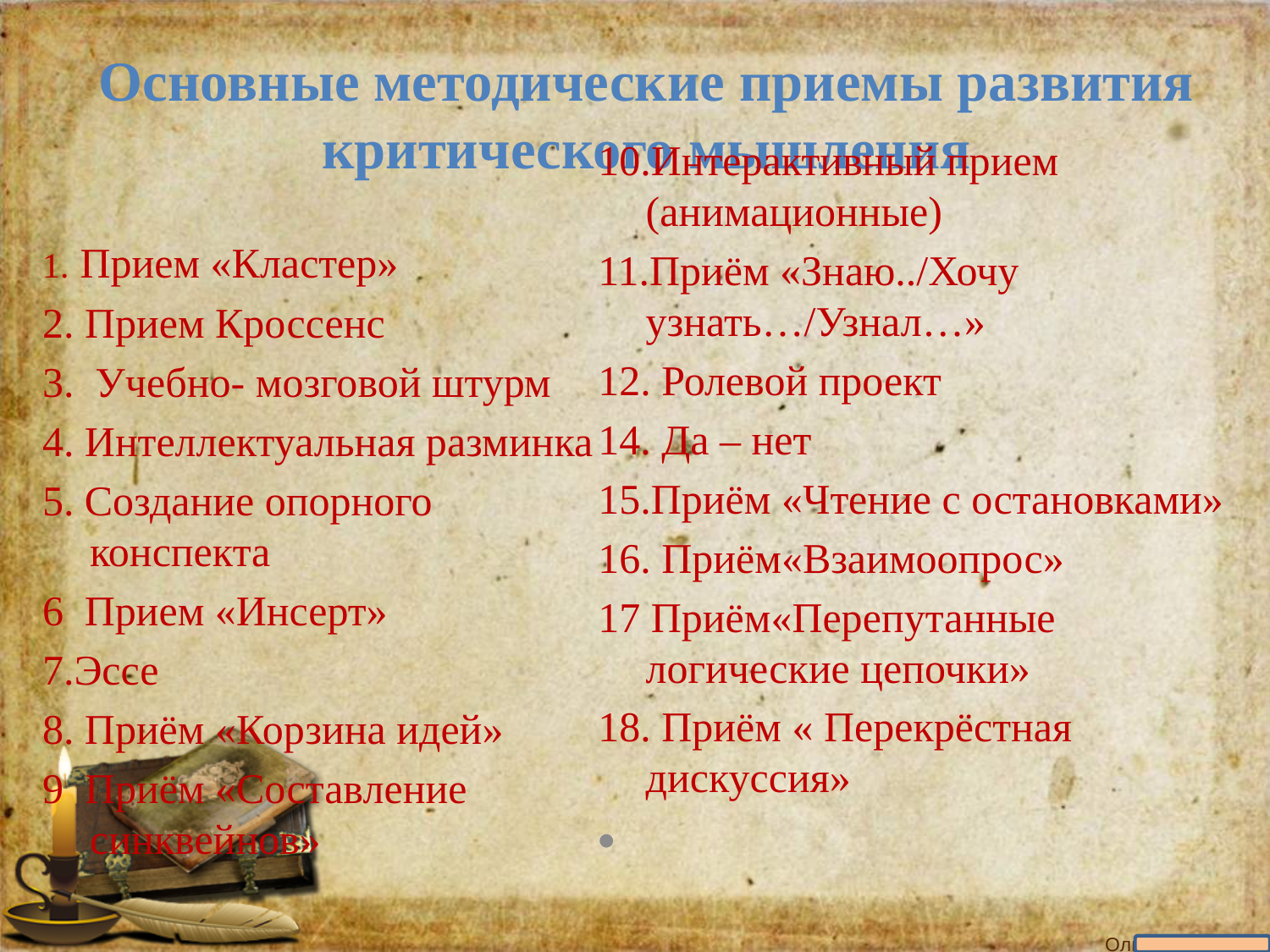

# Основные методические приемы развития критического мышления
1. Прием «Кластер»
2. Прием Кроссенс
3.  Учебно- мозговой штурм
4. Интеллектуальная разминка
5. Создание опорного конспекта
6  Прием «Инсерт»
7.Эссе
8. Приём «Корзина идей»
9  Приём «Составление синквейнов»

10.Интерактивный прием (анимационные)
11.Приём «Знаю../Хочу узнать…/Узнал…»
12. Ролевой проект
14. Да – нет
15.Приём «Чтение с остановками»
16. Приём«Взаимоопрос»
17 Приём«Перепутанные логические цепочки»
18. Приём « Перекрёстная дискуссия»